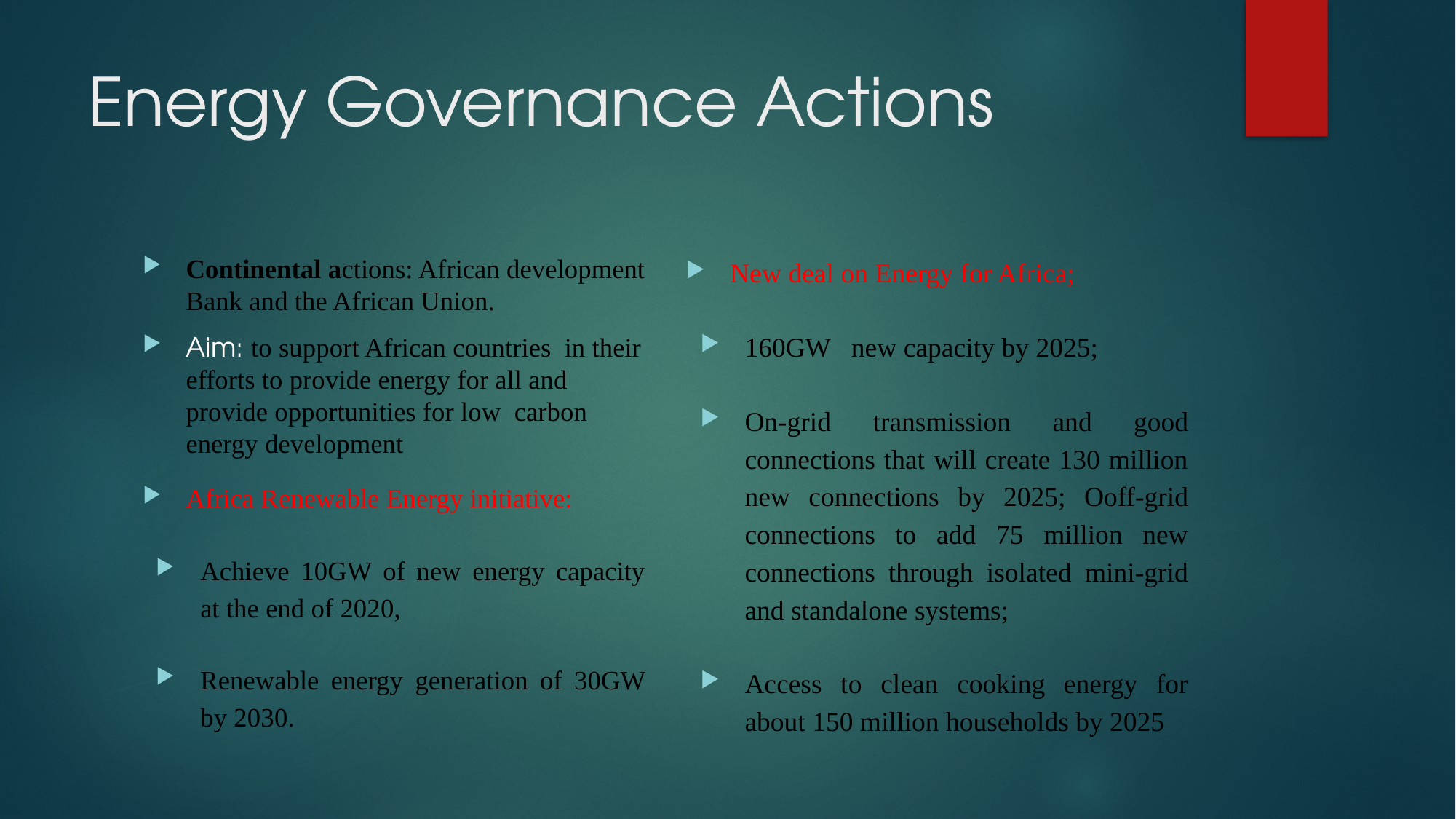

# Energy Governance Actions
New deal on Energy for Africa;
160GW   new capacity by 2025;
On-grid transmission and good connections that will create 130 million new connections by 2025; Ooff-grid connections to add 75 million new connections through isolated mini-grid and standalone systems;
Access to clean cooking energy for about 150 million households by 2025

Continental actions: African development Bank and the African Union.
Aim: to support African countries  in their efforts to provide energy for all and provide opportunities for low  carbon energy development
Africa Renewable Energy initiative:
Achieve 10GW of new energy capacity at the end of 2020,
Renewable energy generation of 30GW by 2030.